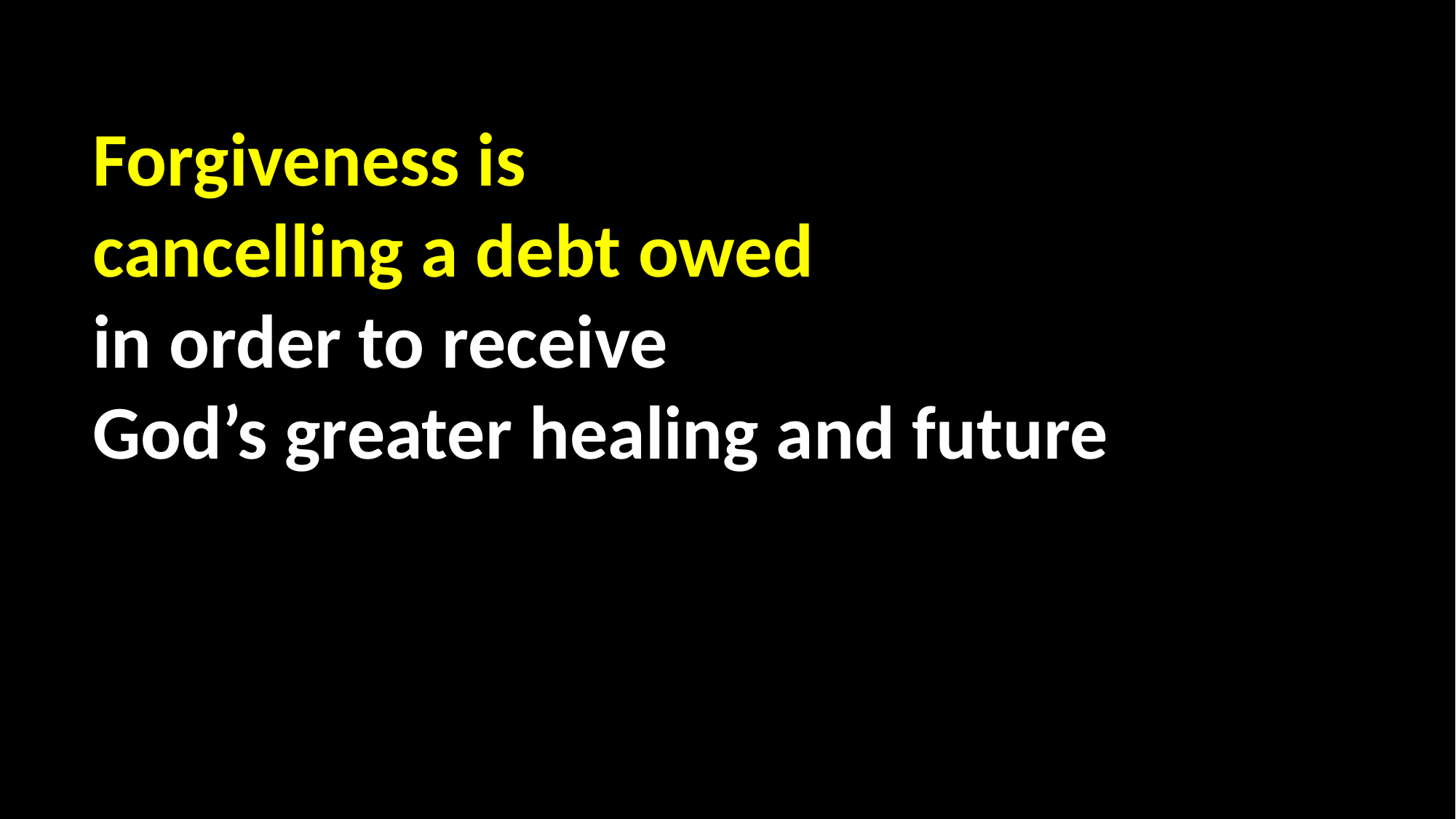

Forgiveness is
cancelling a debt owed
in order to receive
God’s greater healing and future